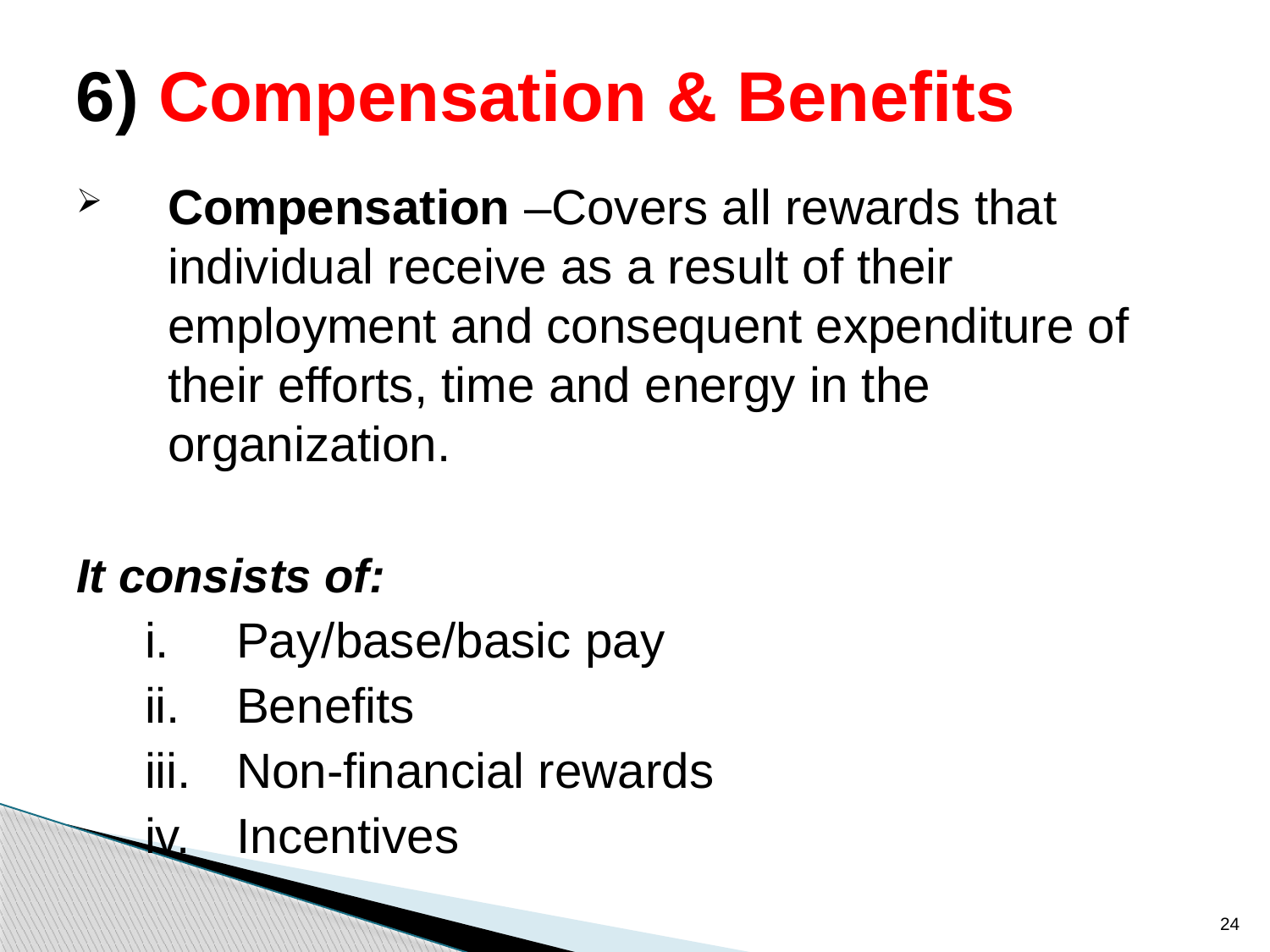

# 6) Compensation & Benefits
Compensation –Covers all rewards that individual receive as a result of their employment and consequent expenditure of their efforts, time and energy in the organization.

It consists of:
Pay/base/basic pay
Benefits
Non-financial rewards
Incentives

24